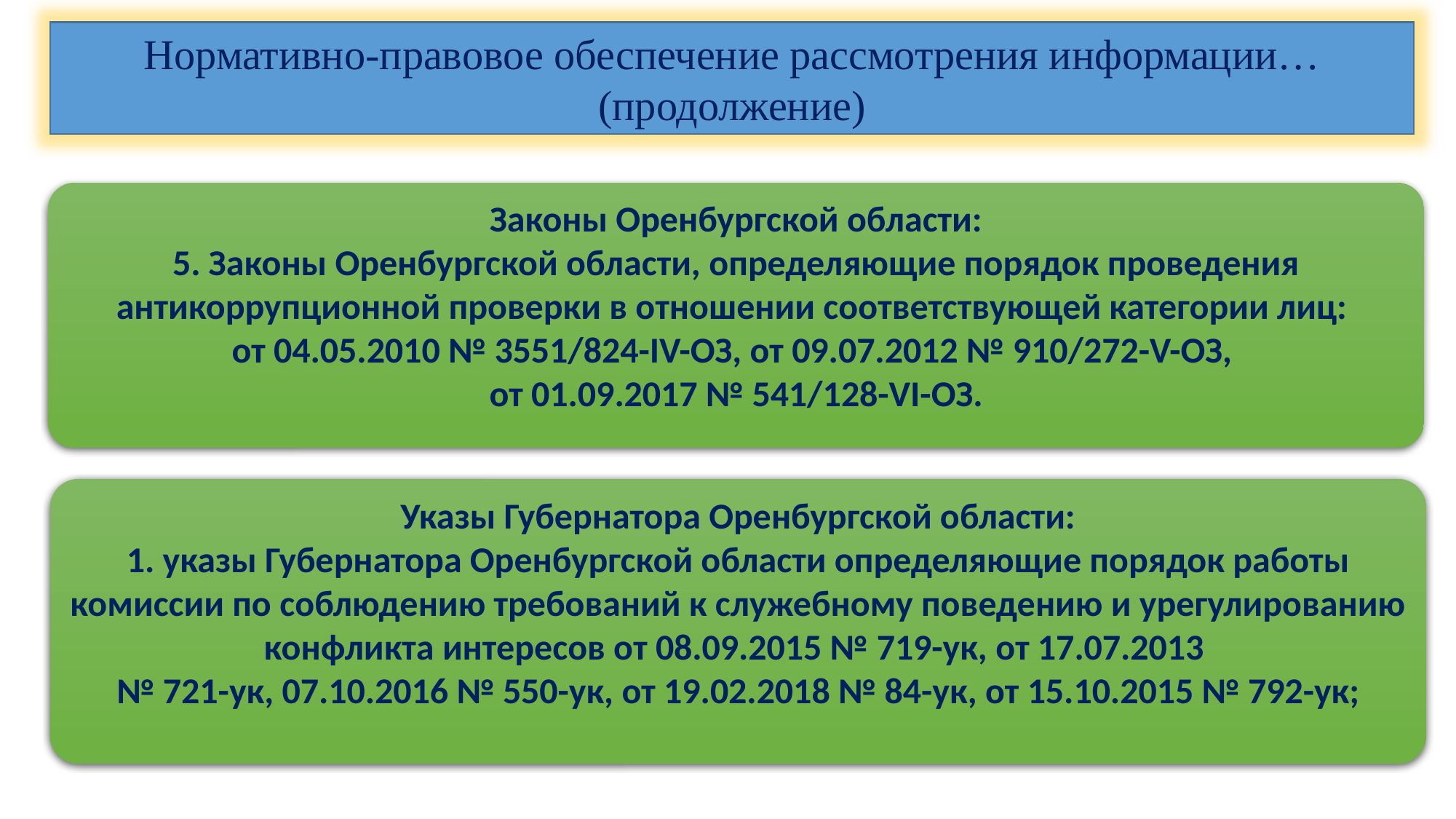

Нормативно-правовое обеспечение рассмотрения информации… (продолжение)
Антикоррупционные проверки
(правовое обеспечение)
Законы Оренбургской области:
5. Законы Оренбургской области, определяющие порядок проведения антикоррупционной проверки в отношении соответствующей категории лиц:
от 04.05.2010 № 3551/824-IV-ОЗ, от 09.07.2012 № 910/272-V-ОЗ,
от 01.09.2017 № 541/128-VI-ОЗ.

Указы Губернатора Оренбургской области:
1. указы Губернатора Оренбургской области определяющие порядок работы комиссии по соблюдению требований к служебному поведению и урегулированию конфликта интересов от 08.09.2015 № 719-ук, от 17.07.2013
№ 721-ук, 07.10.2016 № 550-ук, от 19.02.2018 № 84-ук, от 15.10.2015 № 792-ук;